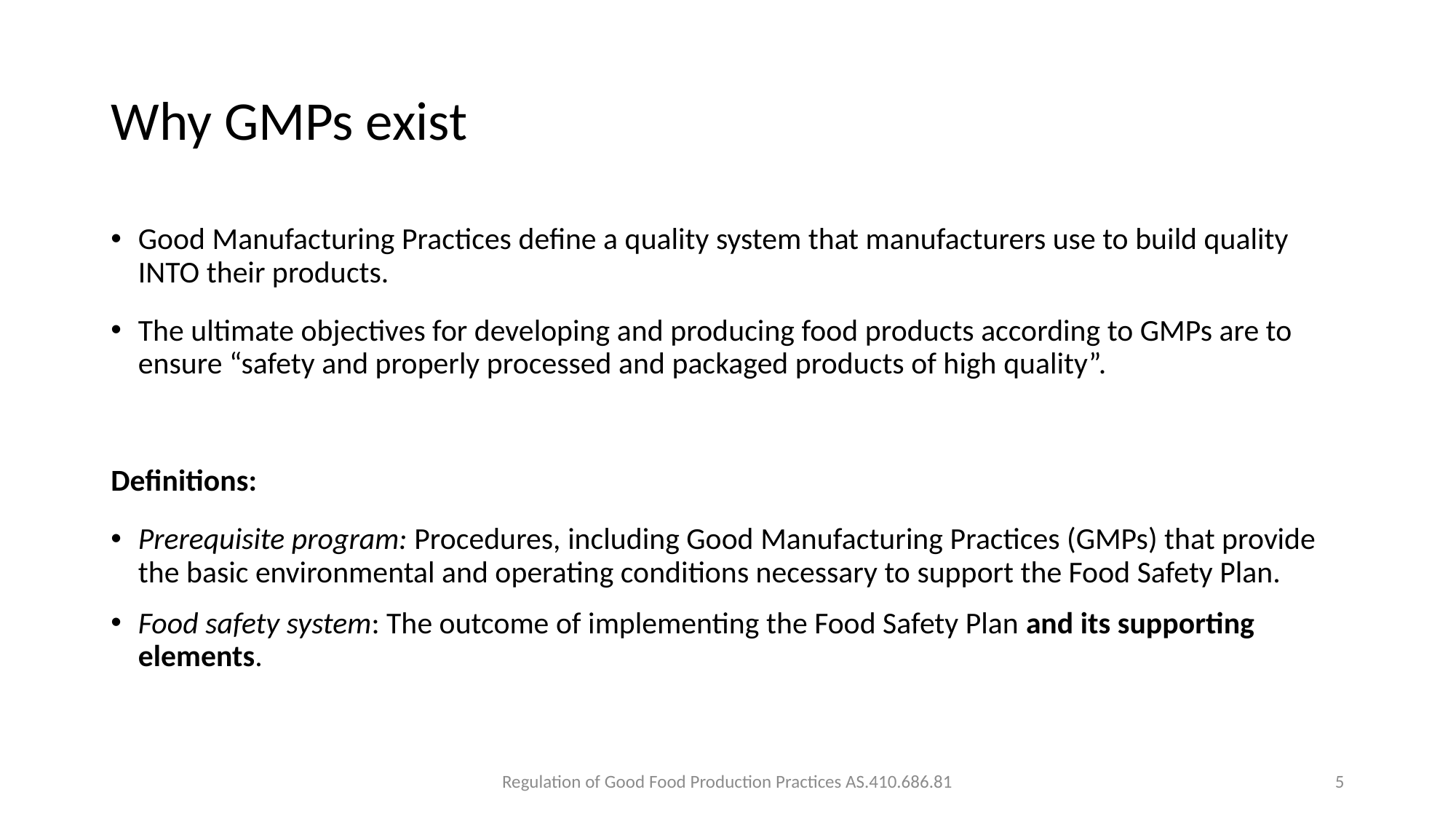

# Why GMPs exist
Good Manufacturing Practices define a quality system that manufacturers use to build quality INTO their products.
The ultimate objectives for developing and producing food products according to GMPs are to ensure “safety and properly processed and packaged products of high quality”.

Definitions:
Prerequisite program: Procedures, including Good Manufacturing Practices (GMPs) that provide the basic environmental and operating conditions necessary to support the Food Safety Plan.
Food safety system: The outcome of implementing the Food Safety Plan and its supporting elements.

Regulation of Good Food Production Practices AS.410.686.81
5